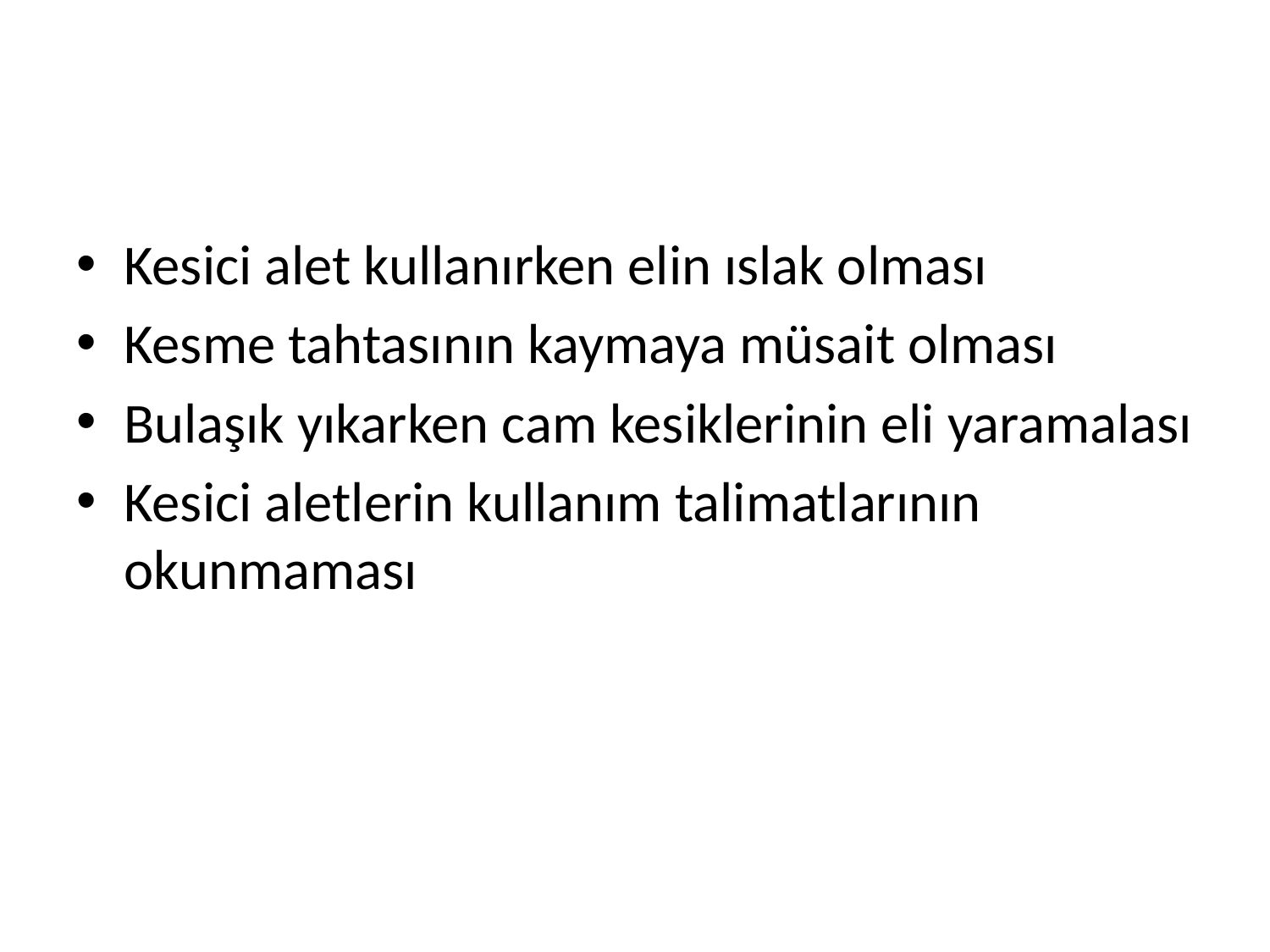

#
Kesici alet kullanırken elin ıslak olması
Kesme tahtasının kaymaya müsait olması
Bulaşık yıkarken cam kesiklerinin eli yaramalası
Kesici aletlerin kullanım talimatlarının okunmaması